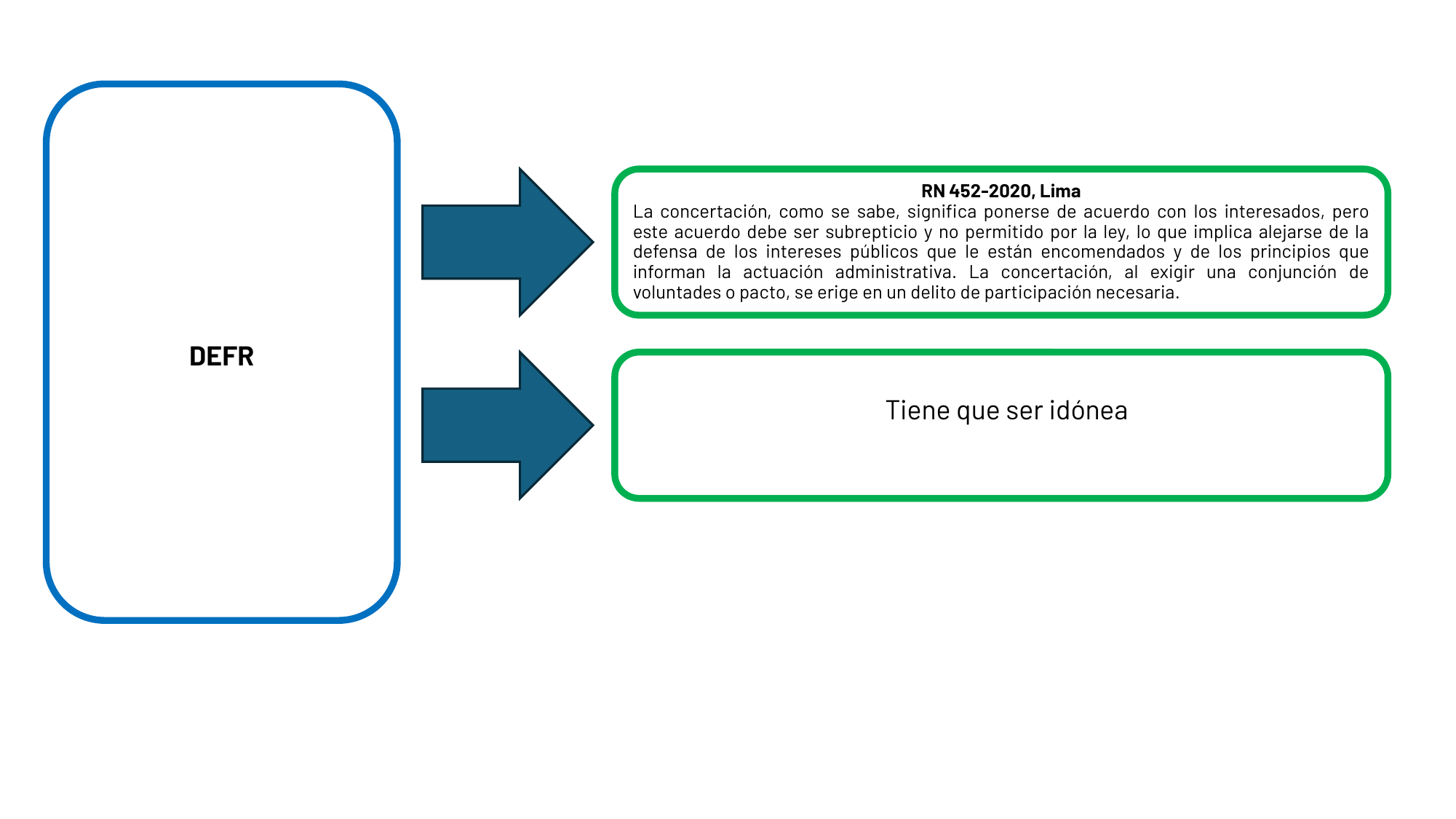

DEFR
RN 452-2020, Lima
La concertación, como se sabe, significa ponerse de acuerdo con los interesados, pero este acuerdo debe ser subrepticio y no permitido por la ley, lo que implica alejarse de la defensa de los intereses públicos que le están encomendados y de los principios que informan la actuación administrativa. La concertación, al exigir una conjunción de voluntades o pacto, se erige en un delito de participación necesaria.

Tiene que ser idónea